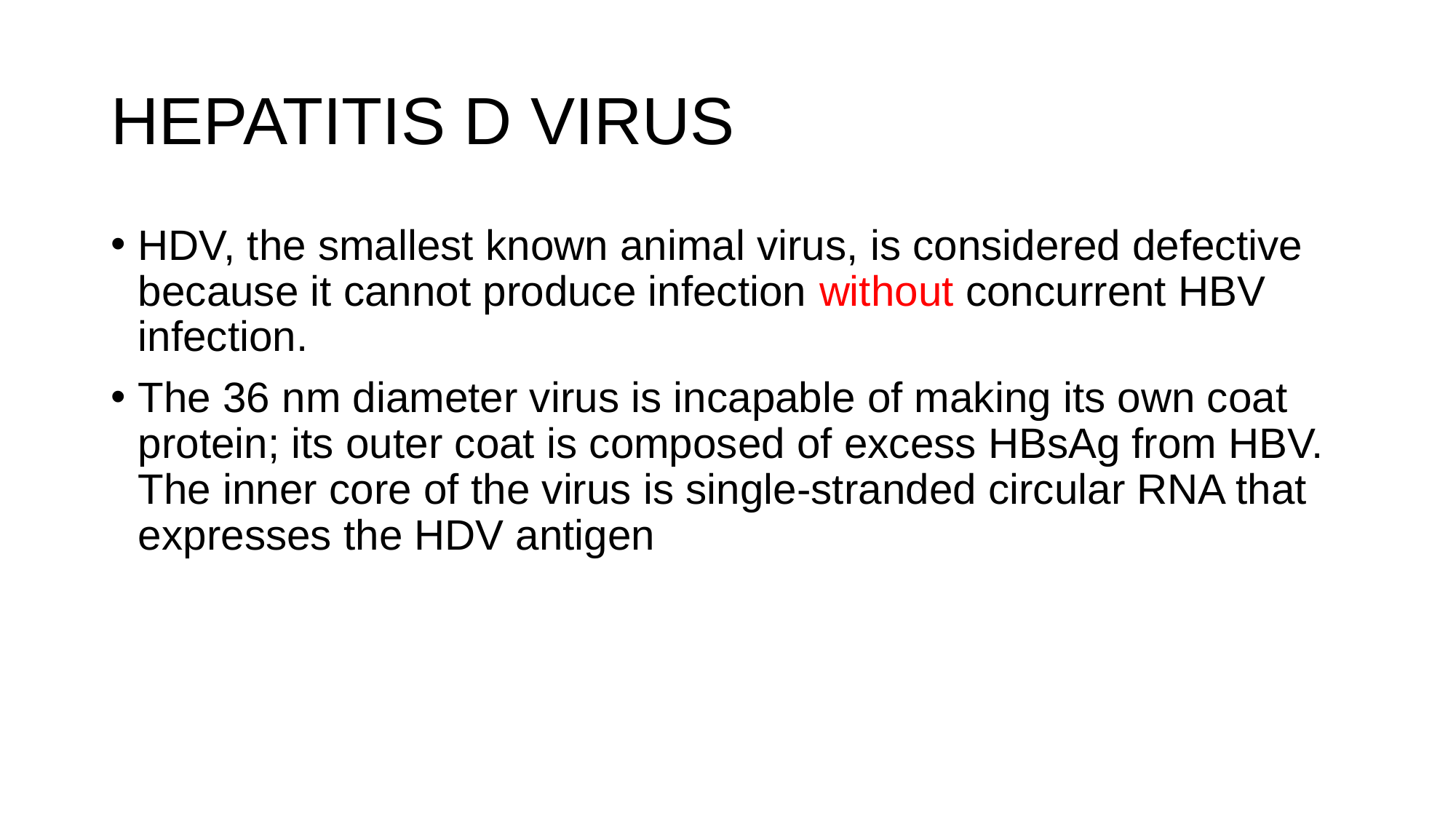

# HEPATITIS D VIRUS
HDV, the smallest known animal virus, is considered defective because it cannot produce infection without concurrent HBV infection.
The 36 nm diameter virus is incapable of making its own coat protein; its outer coat is composed of excess HBsAg from HBV. The inner core of the virus is single-stranded circular RNA that expresses the HDV antigen